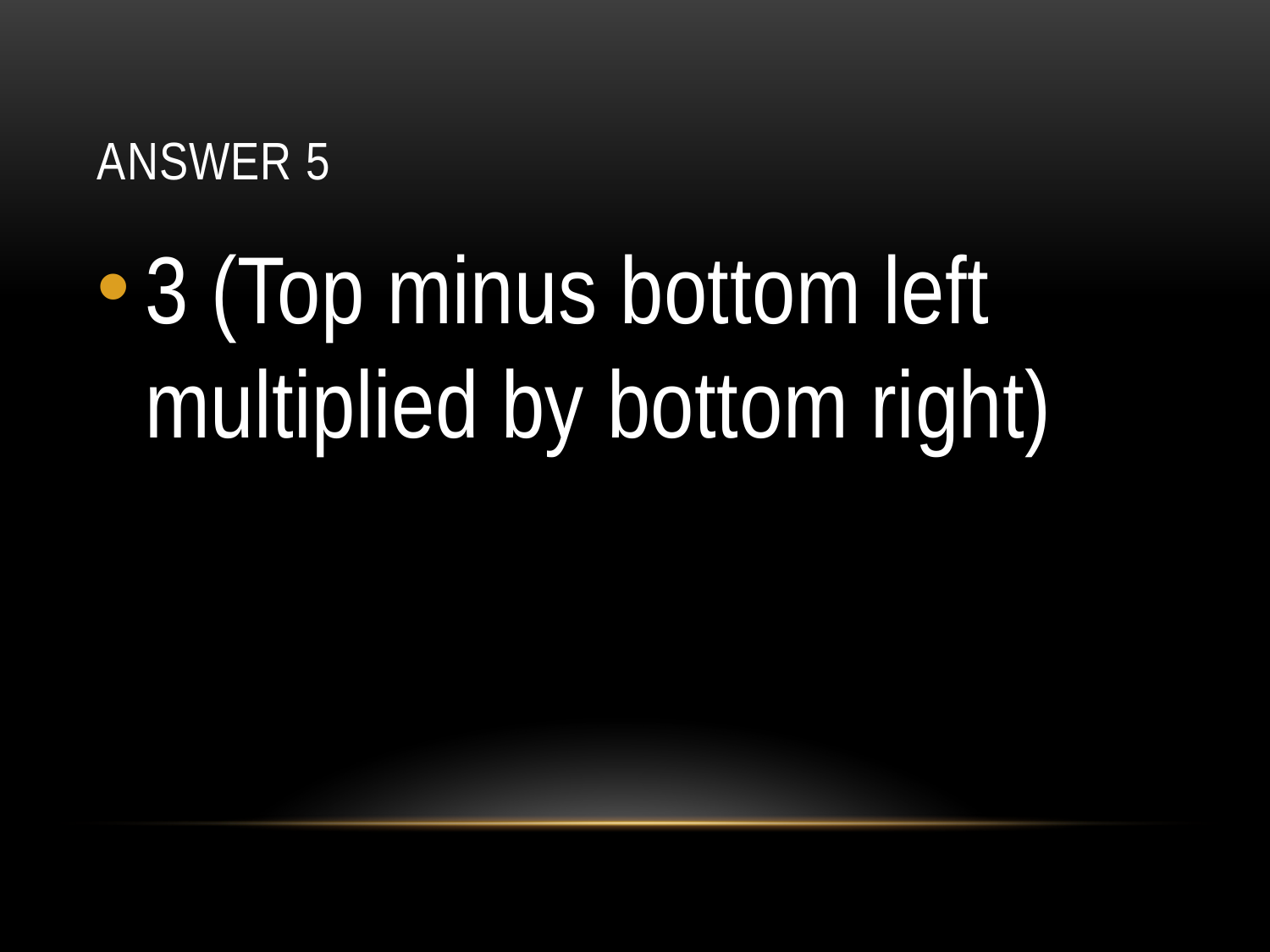

# Answer 5
3 (Top minus bottom left multiplied by bottom right)